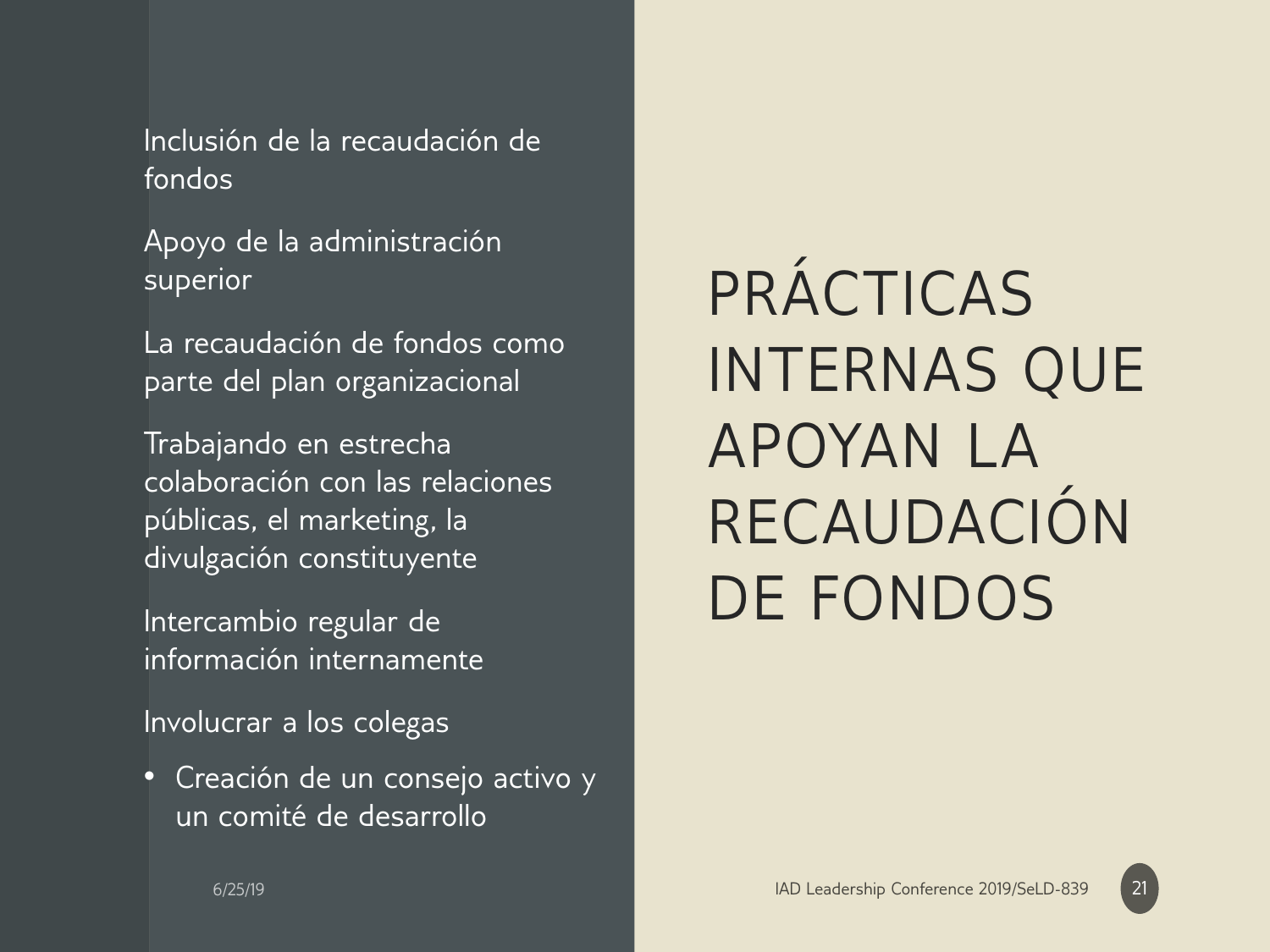

Inclusión de la recaudación de fondos
Apoyo de la administración superior
La recaudación de fondos como parte del plan organizacional
Trabajando en estrecha colaboración con las relaciones públicas, el marketing, la divulgación constituyente
Intercambio regular de información internamente
Involucrar a los colegas
Creación de un consejo activo y un comité de desarrollo
# Prácticas internas que apoyan la recaudación de fondos

21
IAD Leadership Conference 2019/SeLD-839
6/25/19